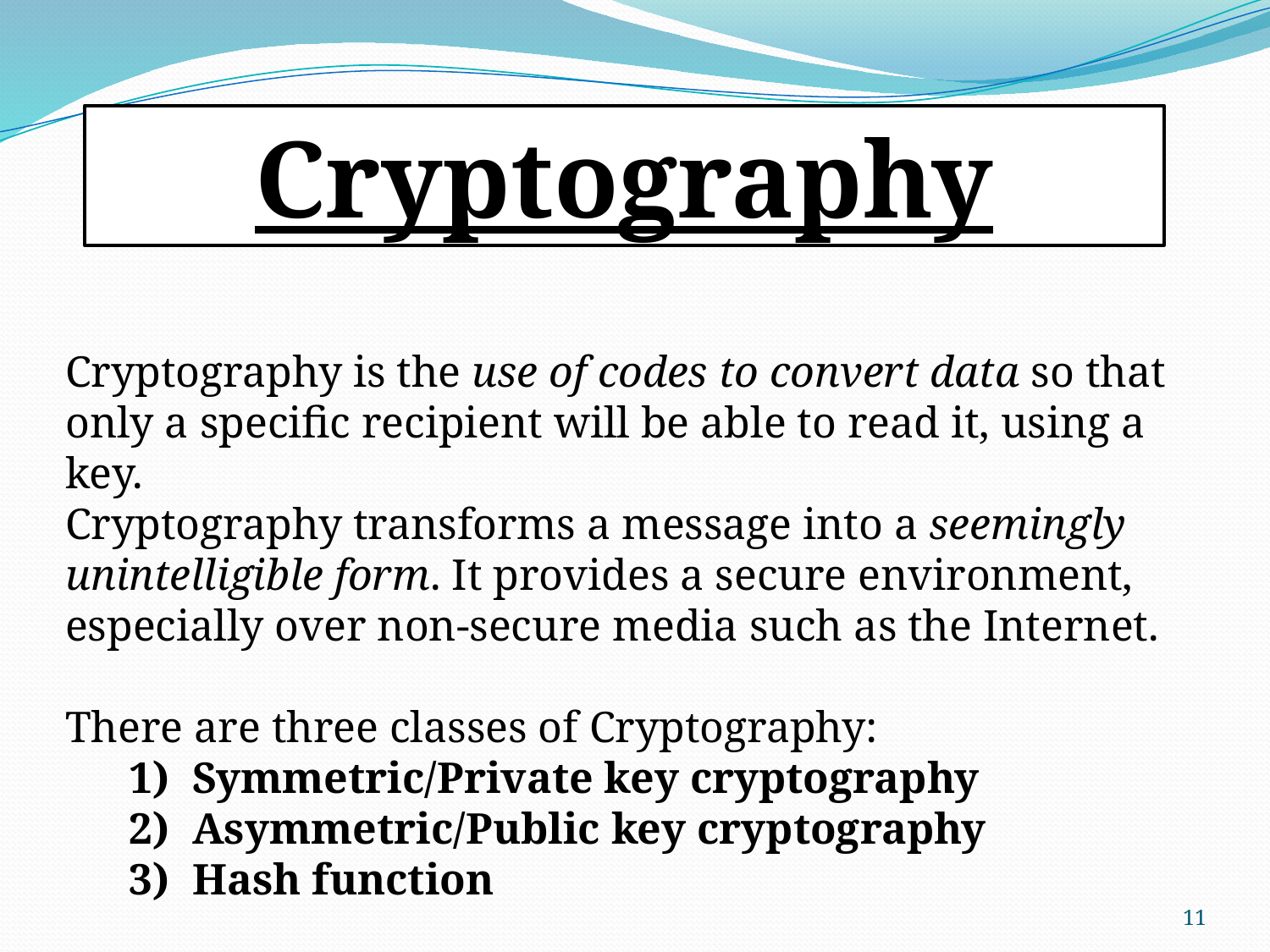

Cryptography
Cryptography is the use of codes to convert data so that only a specific recipient will be able to read it, using a key.
Cryptography transforms a message into a seemingly unintelligible form. It provides a secure environment, especially over non-secure media such as the Internet.

There are three classes of Cryptography:
Symmetric/Private key cryptography
Asymmetric/Public key cryptography
Hash function
11